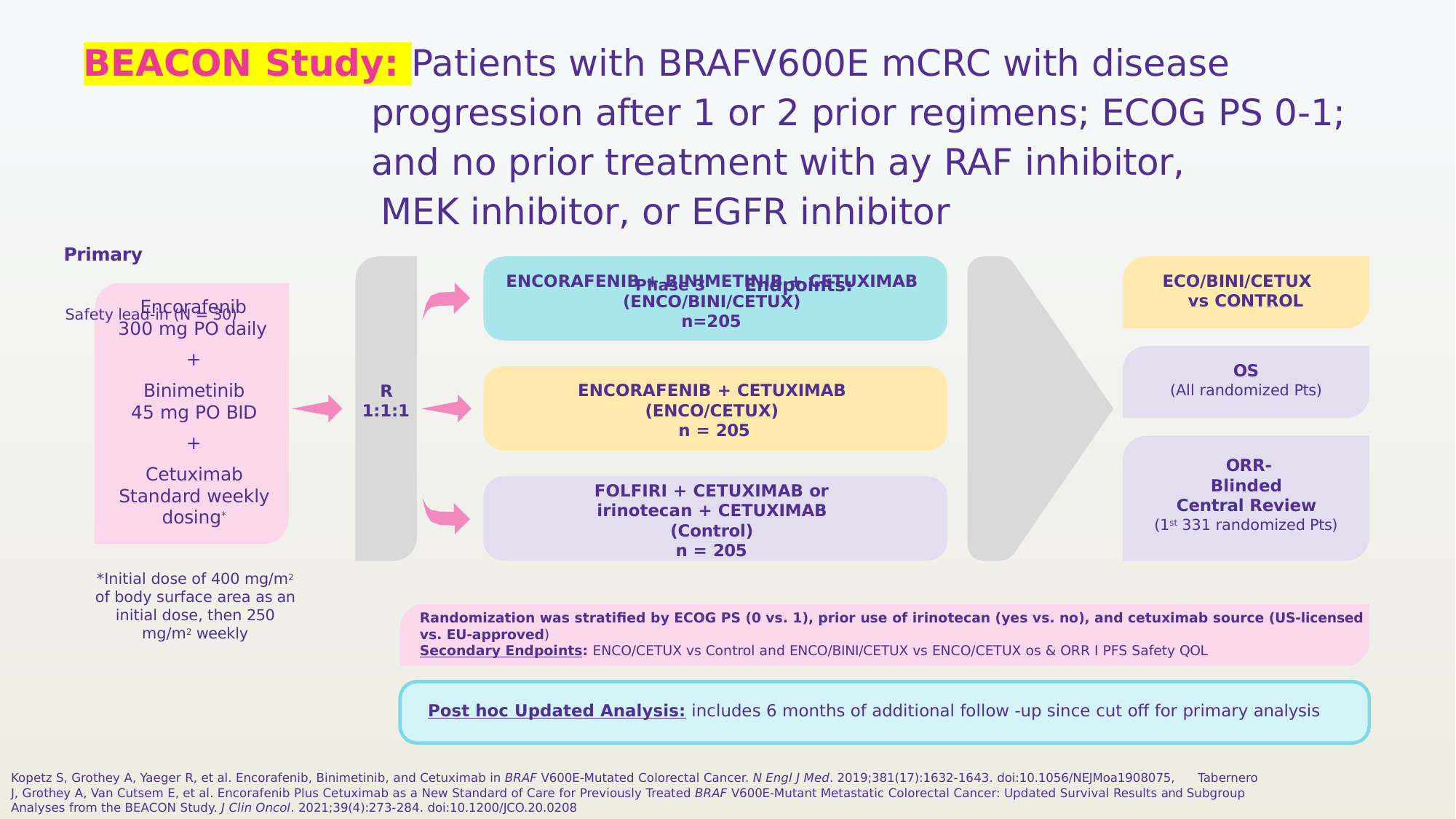

BEACON Study: Patients with BRAFV600E mCRC with disease
                          progression after 1 or 2 prior regimens; ECOG PS 0-1;
                          and no prior treatment with ay RAF inhibitor,
                          MEK inhibitor, or EGFR inhibitor
Primary
Phase 3	Endpoints:
Safety lead-in (N = 30)

ECO/BINI/CETUX vs CONTROL
ENCORAFENIB + BINIMETINIB + CETUXIMAB (ENCO/BINI/CETUX)
n=205

Encorafenib 300 mg PO daily
+
Binimetinib 45 mg PO BID
+
Cetuximab Standard weekly dosing*

OS
(All randomized Pts)

ENCORAFENIB + CETUXIMAB (ENCO/CETUX)
n = 205
R 1:1:1

ORR-
Blinded Central Review
(1st 331 randomized Pts)

FOLFIRI + CETUXIMAB or
irinotecan + CETUXIMAB (Control)
n = 205
*Initial dose of 400 mg/m2 of body surface area as an initial dose, then 250 mg/m2 weekly

Randomization was stratified by ECOG PS (0 vs. 1), prior use of irinotecan (yes vs. no), and cetuximab source (US-licensed vs. EU-approved)
Secondary Endpoints: ENCO/CETUX vs Control and ENCO/BINI/CETUX vs ENCO/CETUX os & ORR I PFS Safety QOL

Post hoc Updated Analysis: includes 6 months of additional follow -up since cut off for primary analysis
Kopetz S, Grothey A, Yaeger R, et al. Encorafenib, Binimetinib, and Cetuximab in BRAF V600E-Mutated Colorectal Cancer. N Engl J Med. 2019;381(17):1632-1643. doi:10.1056/NEJMoa1908075,  Tabernero J, Grothey A, Van Cutsem E, et al. Encorafenib Plus Cetuximab as a New Standard of Care for Previously Treated BRAF V600E-Mutant Metastatic Colorectal Cancer: Updated Survival Results and Subgroup Analyses from the BEACON Study. J Clin Oncol. 2021;39(4):273-284. doi:10.1200/JCO.20.0208